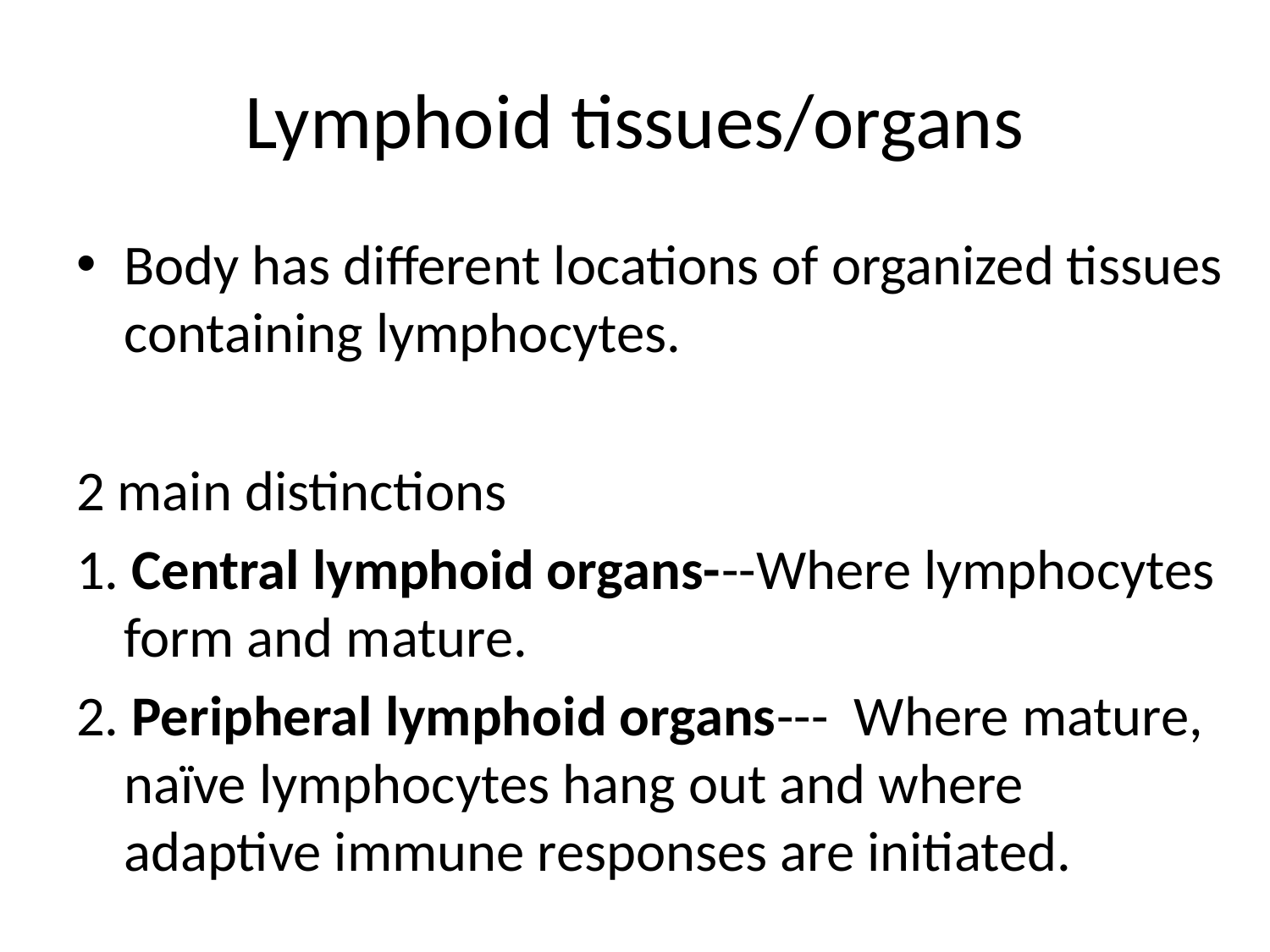

# Lymphoid tissues/organs
Body has different locations of organized tissues containing lymphocytes.

2 main distinctions
1. Central lymphoid organs---Where lymphocytes form and mature.
2. Peripheral lymphoid organs---  Where mature, naïve lymphocytes hang out and where adaptive immune responses are initiated.